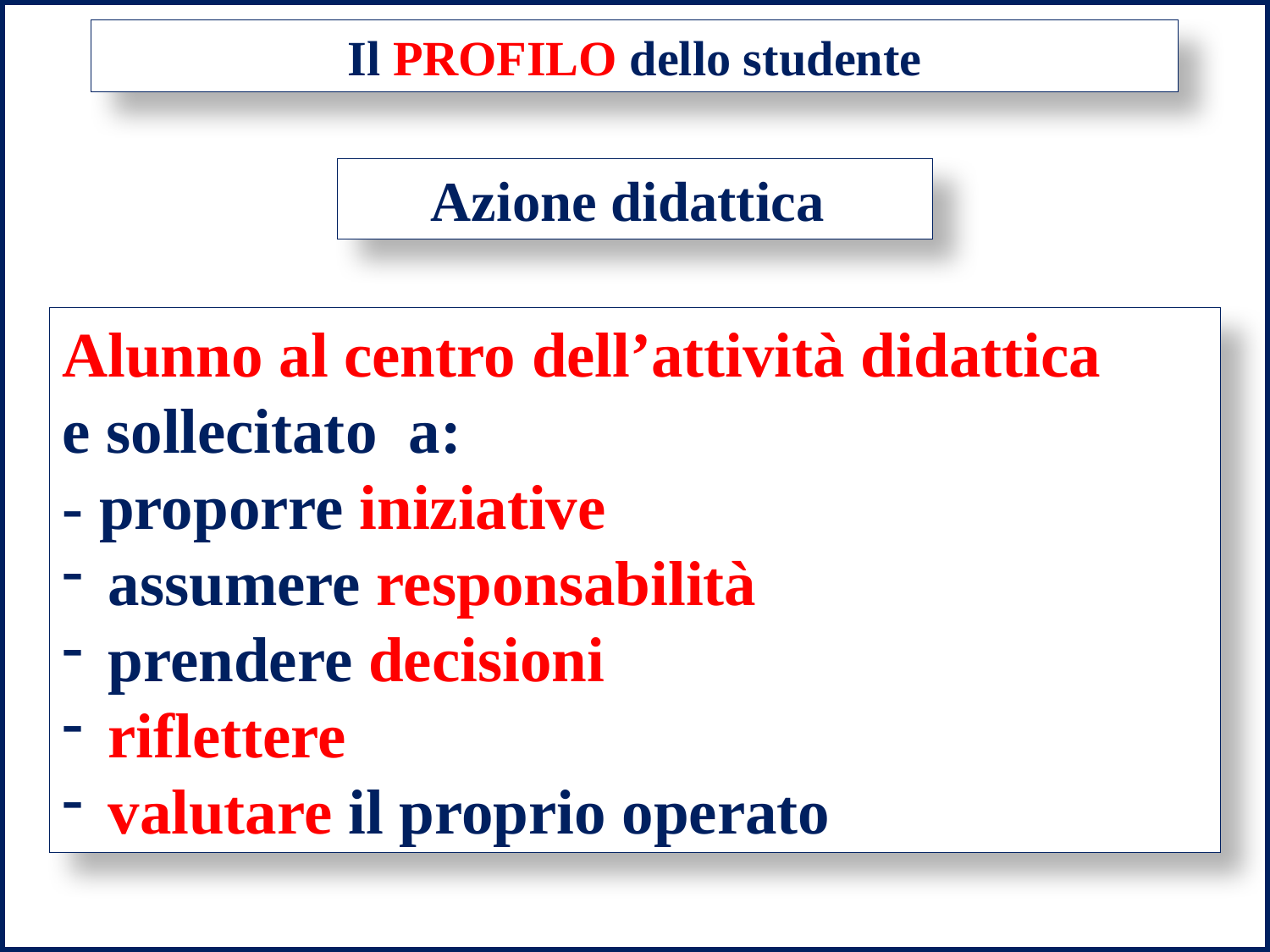

Il PROFILO dello studente
Azione didattica
Alunno al centro dell’attività didattica
e sollecitato  a:
- proporre iniziative
 assumere responsabilità
 prendere decisioni
 riflettere
 valutare il proprio operato